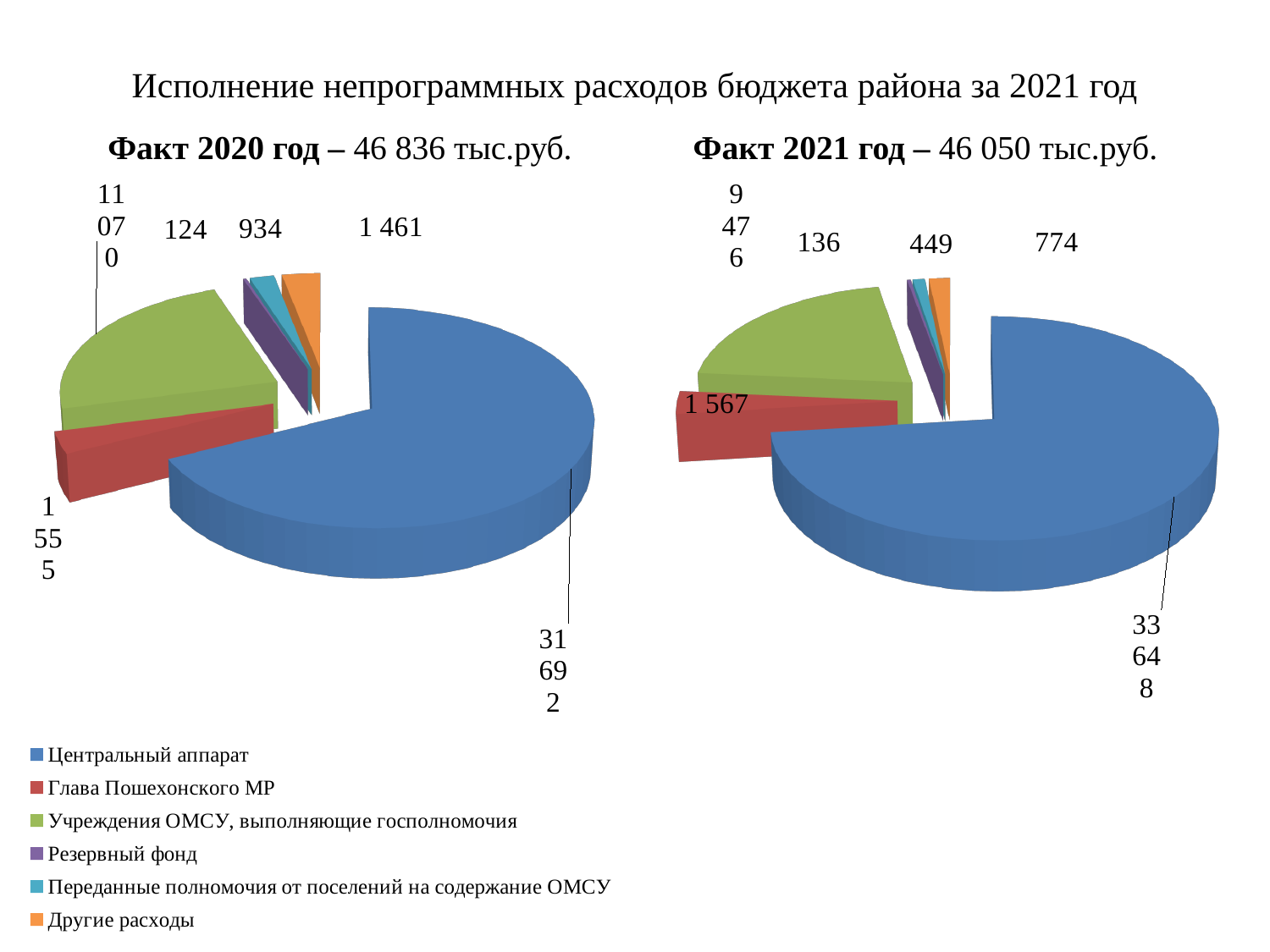

# Исполнение непрограммных расходов бюджета района за 2021 год
Факт 2020 год – 46 836 тыс.руб.
Факт 2021 год – 46 050 тыс.руб.

[unsupported chart]

[unsupported chart]